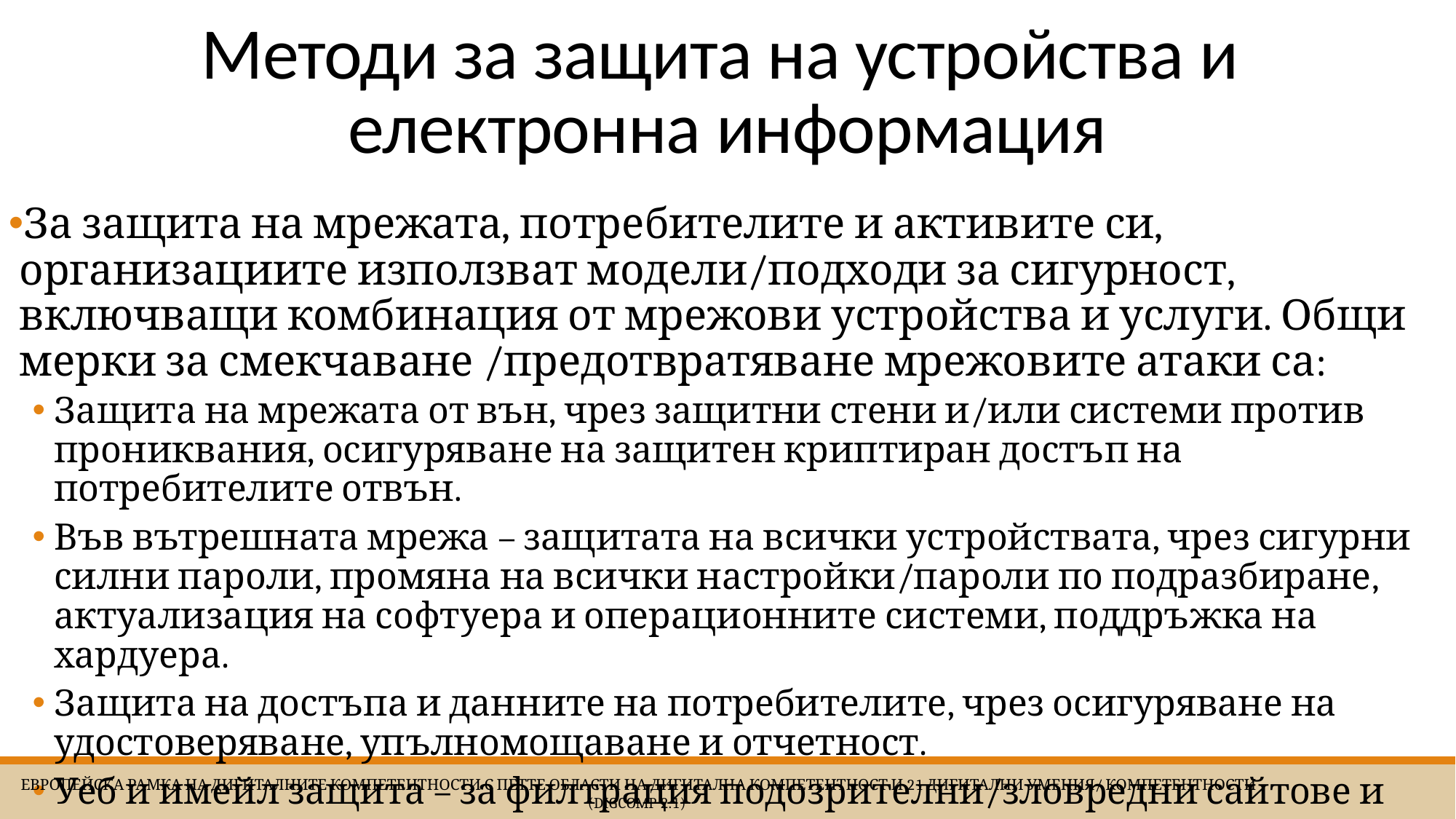

# Методи за защита на устройства и електронна информация
За защита на мрежата, потребителите и активите си, организациите използват модели/подходи за сигурност, включващи комбинация от мрежови устройства и услуги. Общи мерки за смекчаване /предотвратяване мрежовите атаки са:
Защита на мрежата от вън, чрез защитни стени и/или системи против прониквания, осигуряване на защитен криптиран достъп на потребителите отвън.
Във вътрешната мрежа – защитата на всички устройствата, чрез сигурни силни пароли, промяна на всички настройки/пароли по подразбиране, актуализация на софтуера и операционните системи, поддръжка на хардуера.
Защита на достъпа и данните на потребителите, чрез осигуряване на удостоверяване, упълномощаване и отчетност.
Уеб и имейл защита – за филтрация подозрителни/зловредни сайтове и спам поща.
 Европейска Рамка на дигиталните компетентности с петте области на дигитална компетентност и 21 дигитални умения/ компетентности (DigComp 2.1)